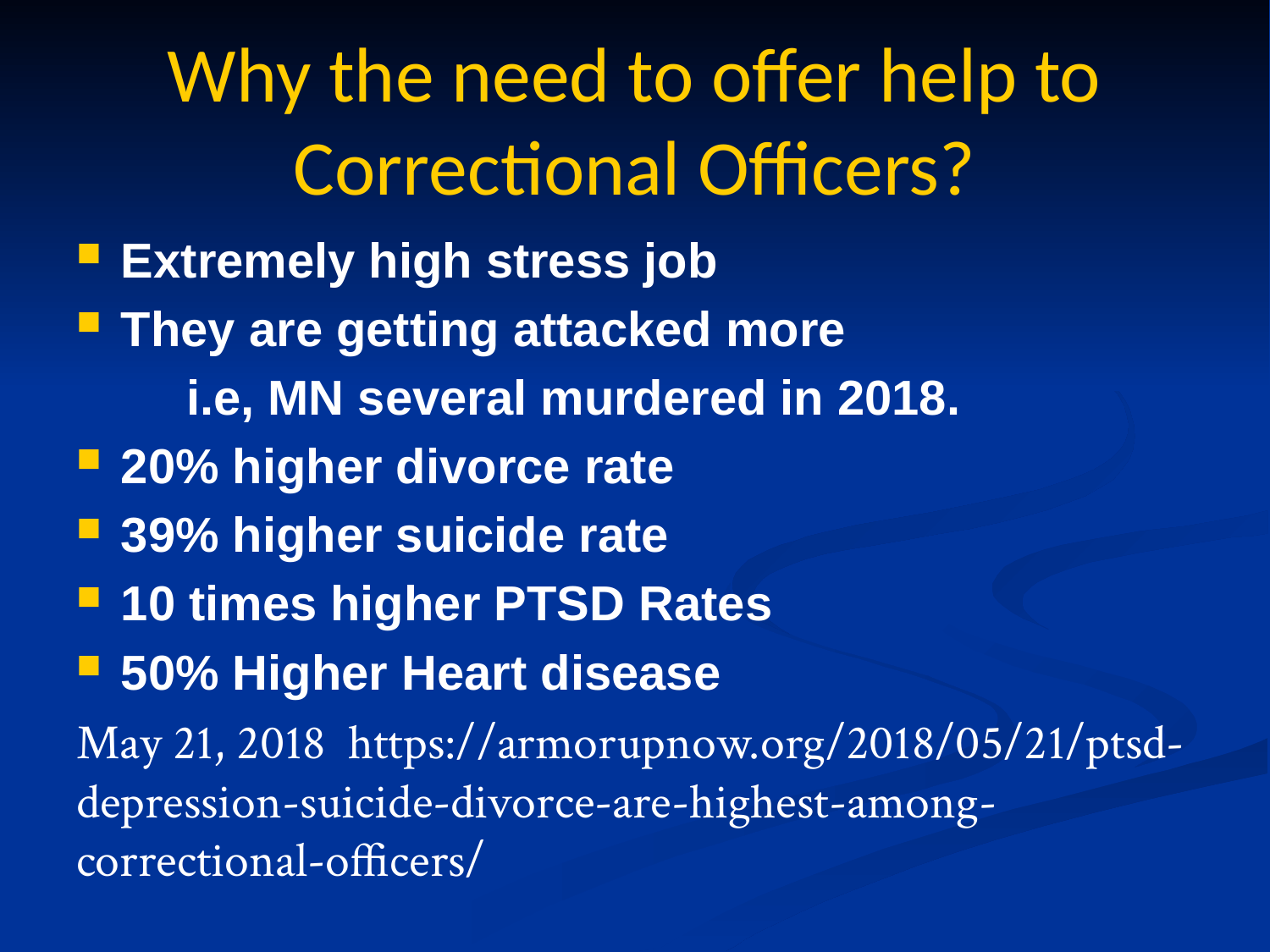

# Why the need to offer help to Correctional Officers?
Extremely high stress job
They are getting attacked more
	i.e, MN several murdered in 2018.
20% higher divorce rate
39% higher suicide rate
10 times higher PTSD Rates
50% Higher Heart disease
May 21, 2018  https://armorupnow.org/2018/05/21/ptsd-depression-suicide-divorce-are-highest-among-correctional-officers/